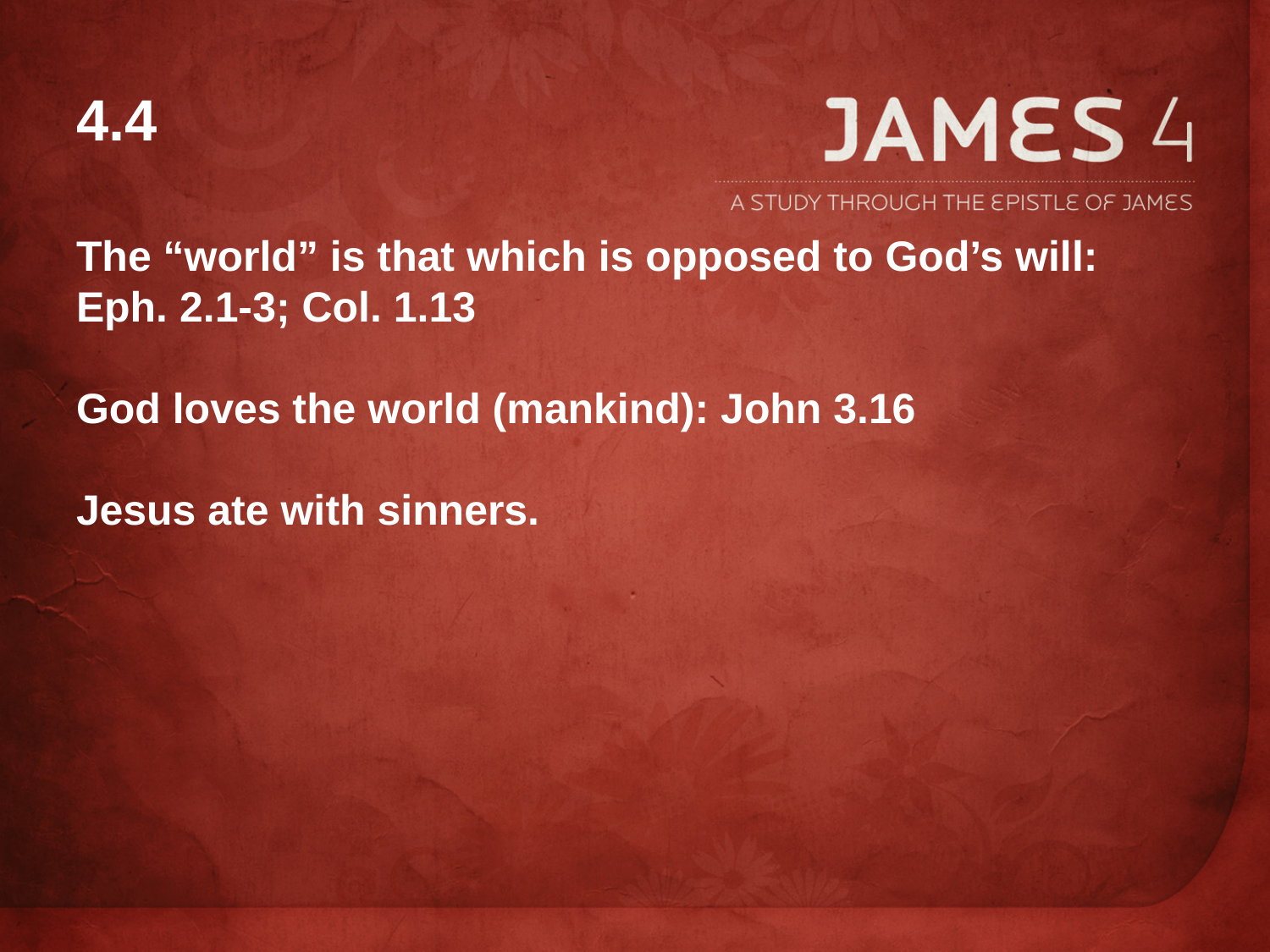

# 4.4
The “world” is that which is opposed to God’s will: Eph. 2.1-3; Col. 1.13

God loves the world (mankind): John 3.16

Jesus ate with sinners.